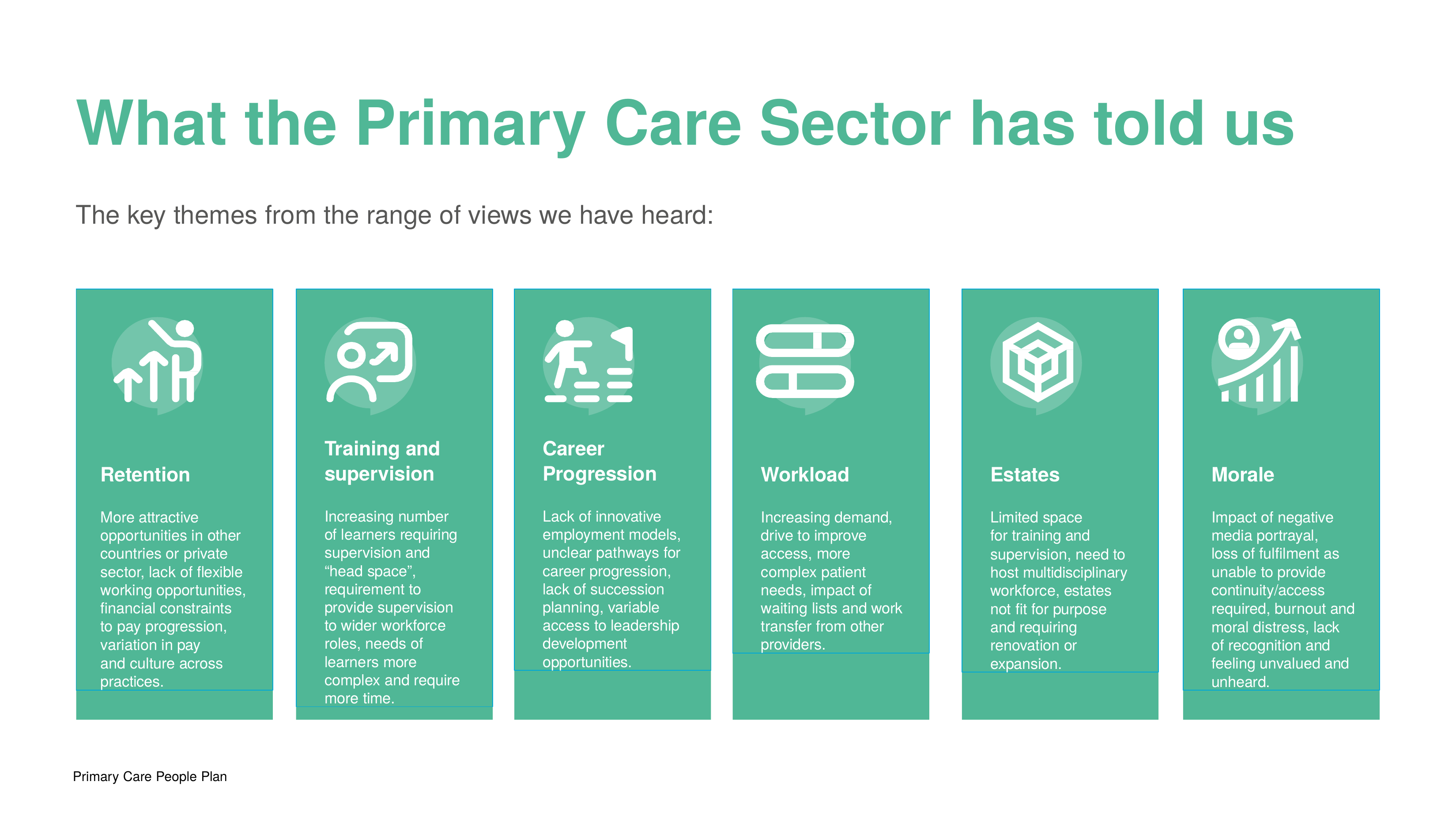

# What the Primary Care Sector has told us
The key themes from the range of views we have heard:

Retention
More attractive opportunities in other countries or private sector, lack of flexible working opportunities, financial constraints to pay progression, variation in pay
and culture across practices.

Training and supervision
Increasing number of learners requiring supervision and “head space”, requirement to provide supervision to wider workforce roles, needs of learners more complex and require more time.

Career Progression
Lack of innovative employment models, unclear pathways for career progression, lack of succession planning, variable access to leadership development opportunities.

Workload
Increasing demand, drive to improve access, more complex patient needs, impact of waiting lists and work transfer from other providers.

Estates
Limited space for training and
supervision, need to host multidisciplinary workforce, estates not fit for purpose and requiring renovation or expansion.

Morale
Impact of negative media portrayal, loss of fulfilment as unable to provide continuity/access
required, burnout and moral distress, lack of recognition and feeling unvalued and unheard.

Primary Care People Plan
17